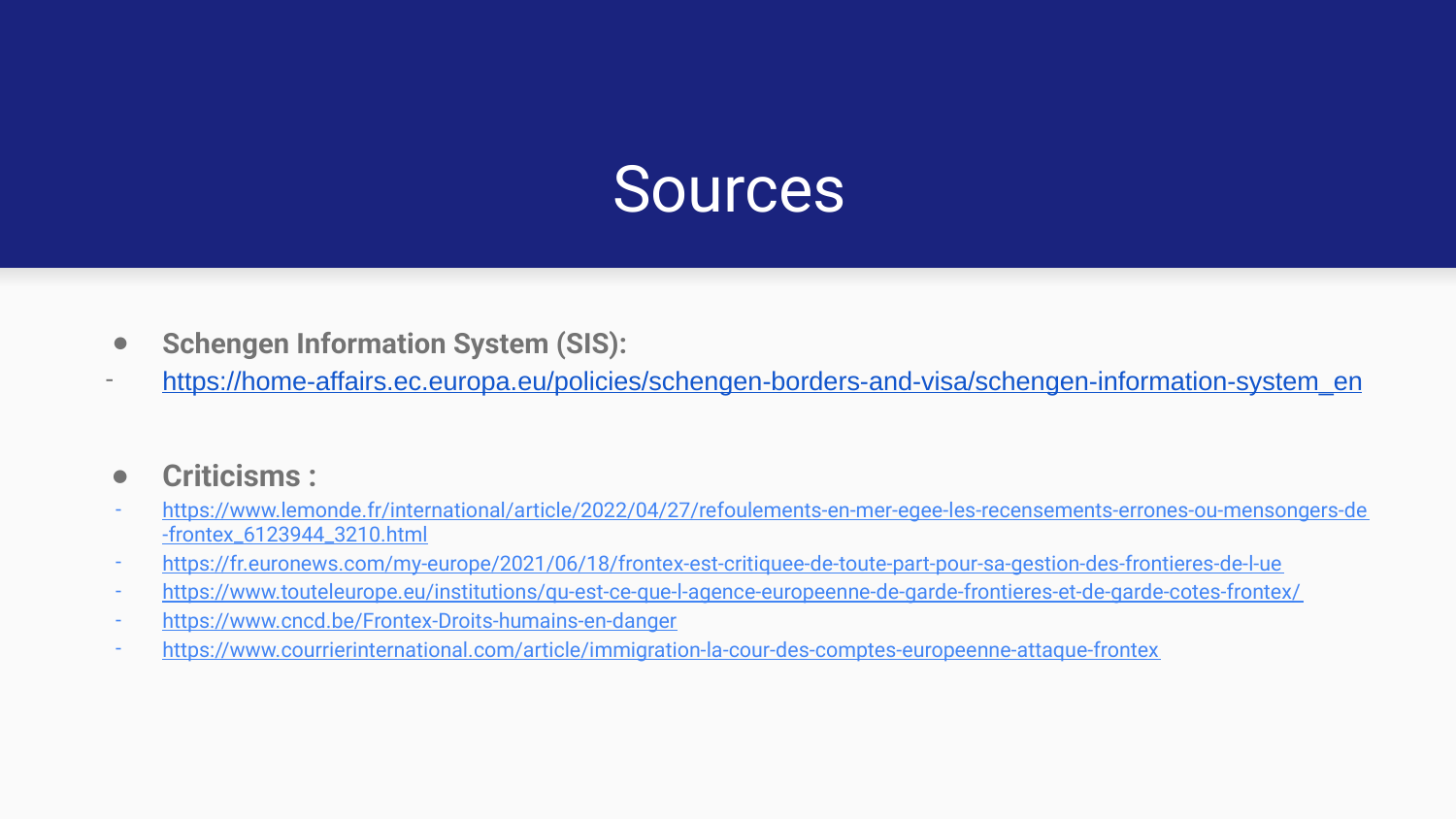

# Sources
Schengen Information System (SIS):
https://home-affairs.ec.europa.eu/policies/schengen-borders-and-visa/schengen-information-system_en

Criticisms :
https://www.lemonde.fr/international/article/2022/04/27/refoulements-en-mer-egee-les-recensements-errones-ou-mensongers-de-frontex_6123944_3210.html
https://fr.euronews.com/my-europe/2021/06/18/frontex-est-critiquee-de-toute-part-pour-sa-gestion-des-frontieres-de-l-ue
https://www.touteleurope.eu/institutions/qu-est-ce-que-l-agence-europeenne-de-garde-frontieres-et-de-garde-cotes-frontex/
https://www.cncd.be/Frontex-Droits-humains-en-danger
https://www.courrierinternational.com/article/immigration-la-cour-des-comptes-europeenne-attaque-frontex